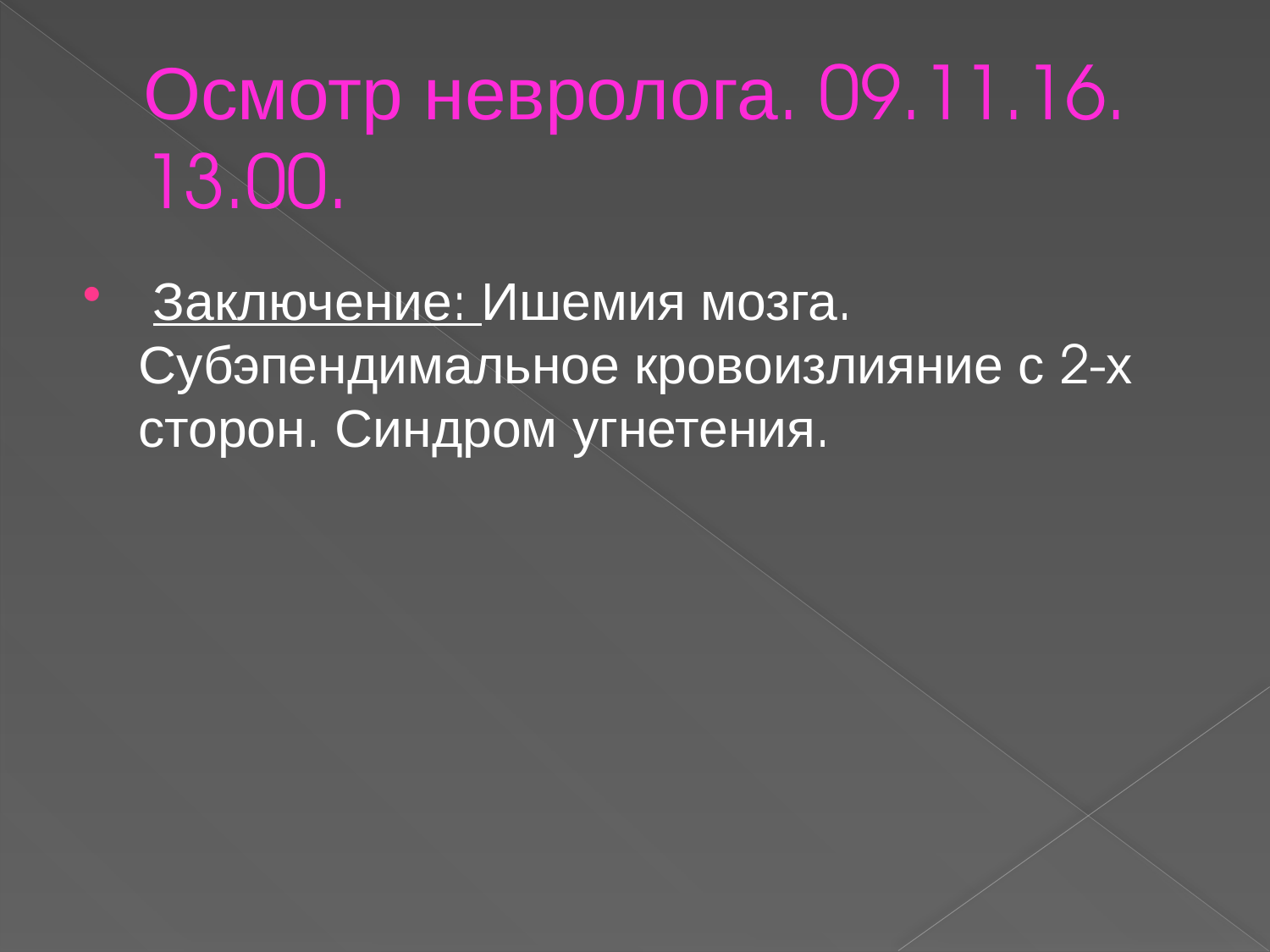

# Осмотр невролога. 09.11.16. 13.00.
 Заключение: Ишемия мозга. Субэпендимальное кровоизлияние с 2-х сторон. Синдром угнетения.